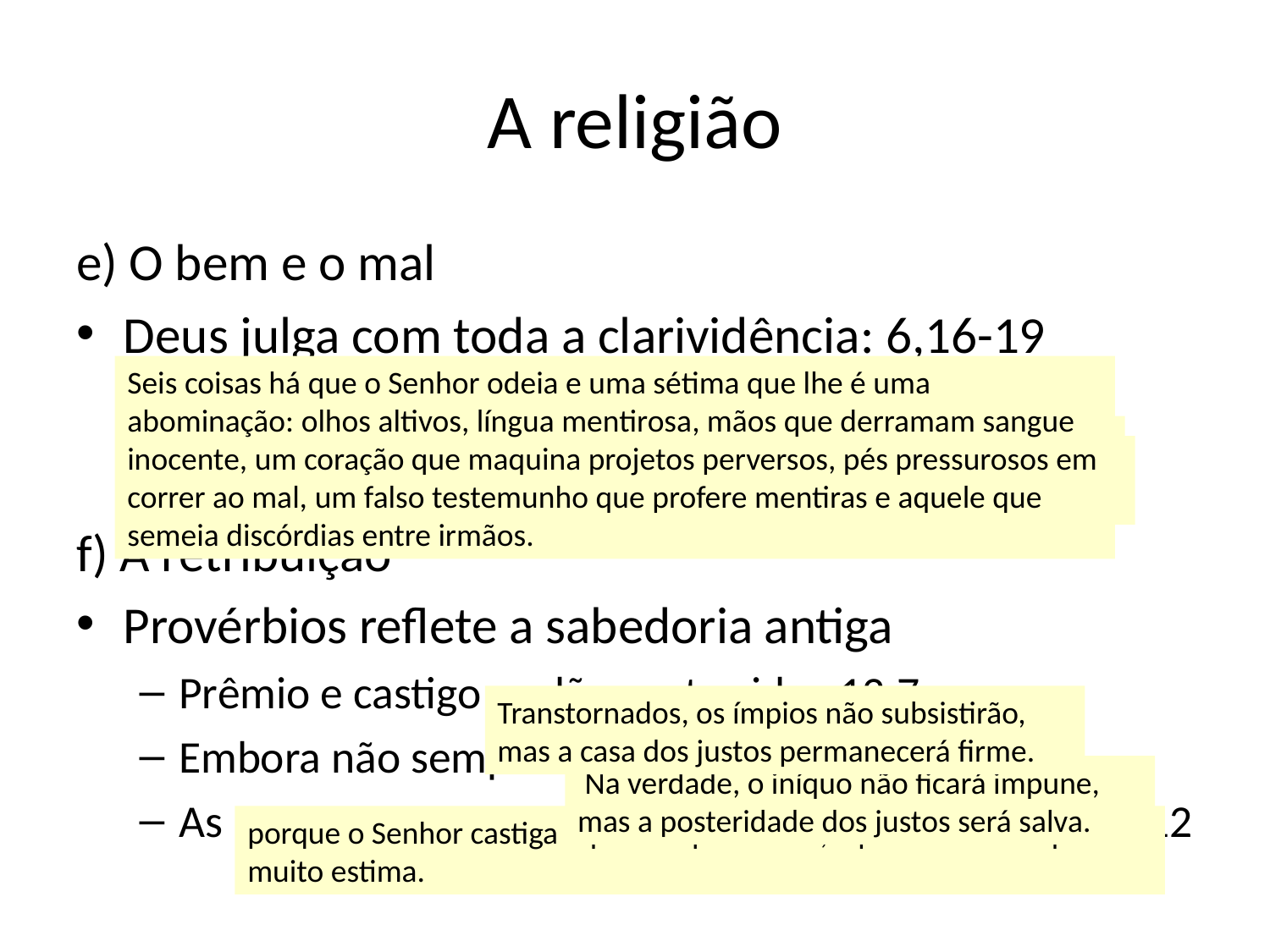

# A religião
e) O bem e o mal
Deus julga com toda a clarividência: 6,16-19
A Deus ninguém engana: 11,1
nem corrompe: 17,15
f) A retribuição
Provérbios reflete a sabedoria antiga
Prêmio e castigo se dão nesta vida : 12,7
Embora não sempre imediatamente: 11,21
As provas que suporta o justo são pedagógicas: 3,11-12
Seis coisas há que o Senhor odeia e uma sétima que lhe é uma abominação: olhos altivos, língua mentirosa, mãos que derramam sangue inocente, um coração que maquina projetos perversos, pés pressurosos em correr ao mal, um falso testemunho que profere mentiras e aquele que semeia discórdias entre irmãos.
A balança fraudulenta é abominada pelo Senhor, mas o peso justo lhe é agradável.
Quem declara justo o ímpio e perverso o justo, ambos desagradam ao Senhor.
Transtornados, os ímpios não subsistirão, mas a casa dos justos permanecerá firme.
 Na verdade, o iníquo não ficará impune, mas a posteridade dos justos será salva.
porque o Senhor castiga aquele a quem ama, e pune o filho a quem muito estima.